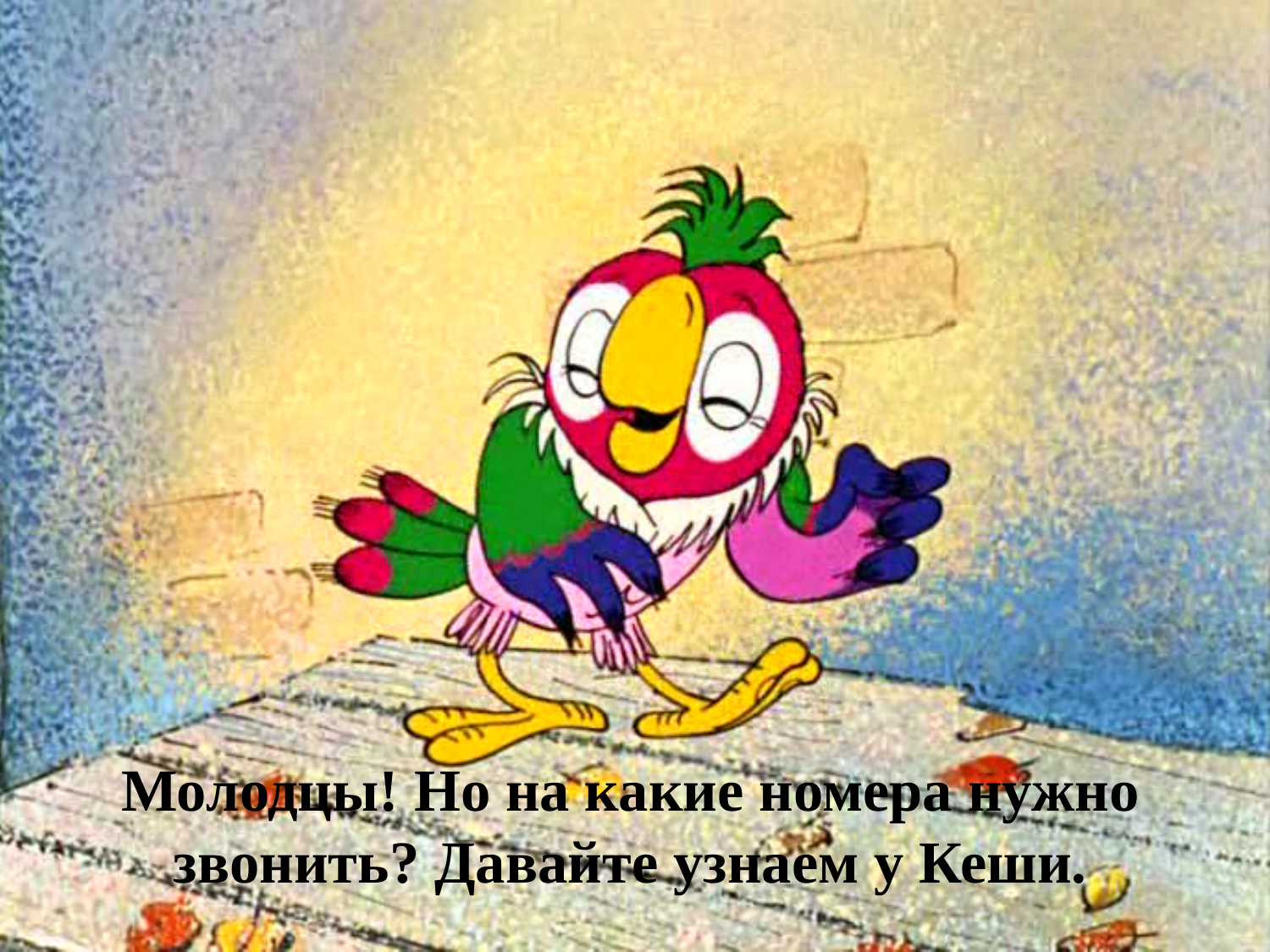

# Молодцы! Но на какие номера нужно звонить? Давайте узнаем у Кеши.